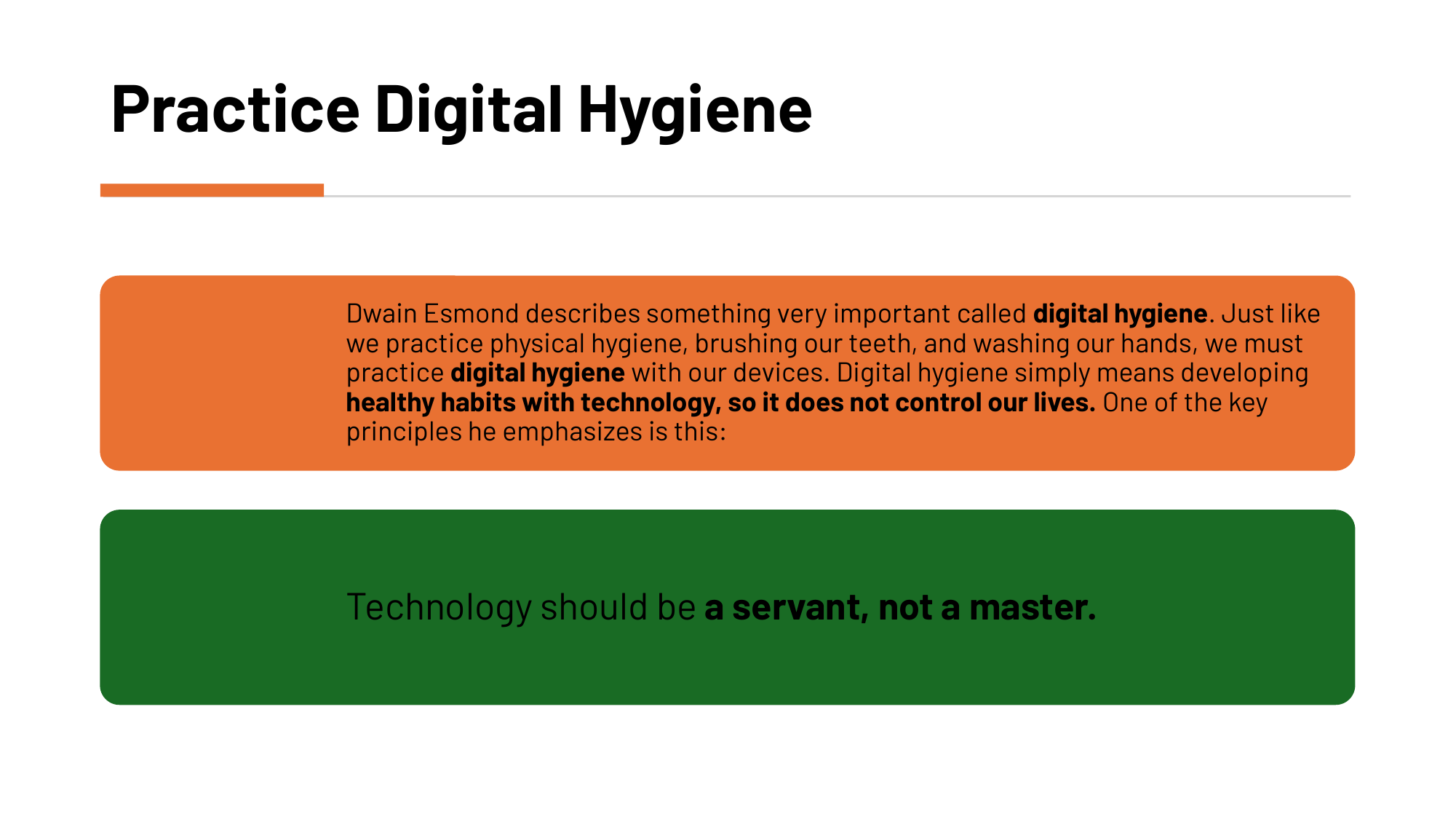

# Practice Digital Hygiene

Dwain Esmond describes something very important called digital hygiene. Just like we practice physical hygiene, brushing our teeth, and washing our hands, we must practice digital hygiene with our devices. Digital hygiene simply means developing healthy habits with technology, so it does not control our lives. One of the key principles he emphasizes is this:
Technology should be a servant, not a master.